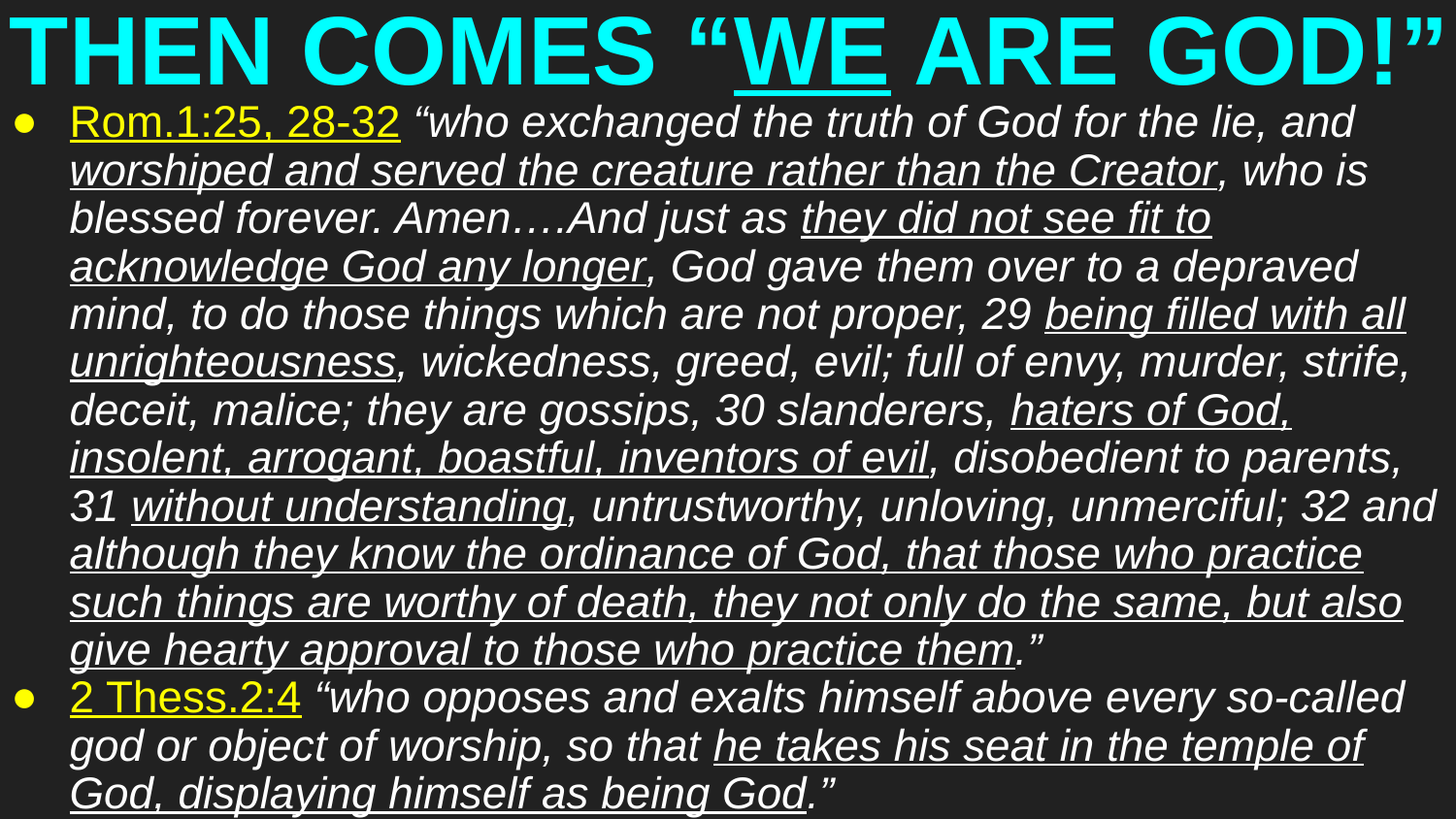

# THEN COMES “WE ARE GOD!”
Rom.1:25, 28-32 “who exchanged the truth of God for the lie, and worshiped and served the creature rather than the Creator, who is blessed forever. Amen….And just as they did not see fit to acknowledge God any longer, God gave them over to a depraved mind, to do those things which are not proper, 29 being filled with all unrighteousness, wickedness, greed, evil; full of envy, murder, strife, deceit, malice; they are gossips, 30 slanderers, haters of God, insolent, arrogant, boastful, inventors of evil, disobedient to parents, 31 without understanding, untrustworthy, unloving, unmerciful; 32 and although they know the ordinance of God, that those who practice such things are worthy of death, they not only do the same, but also give hearty approval to those who practice them.”
2 Thess.2:4 “who opposes and exalts himself above every so-called god or object of worship, so that he takes his seat in the temple of God, displaying himself as being God.”